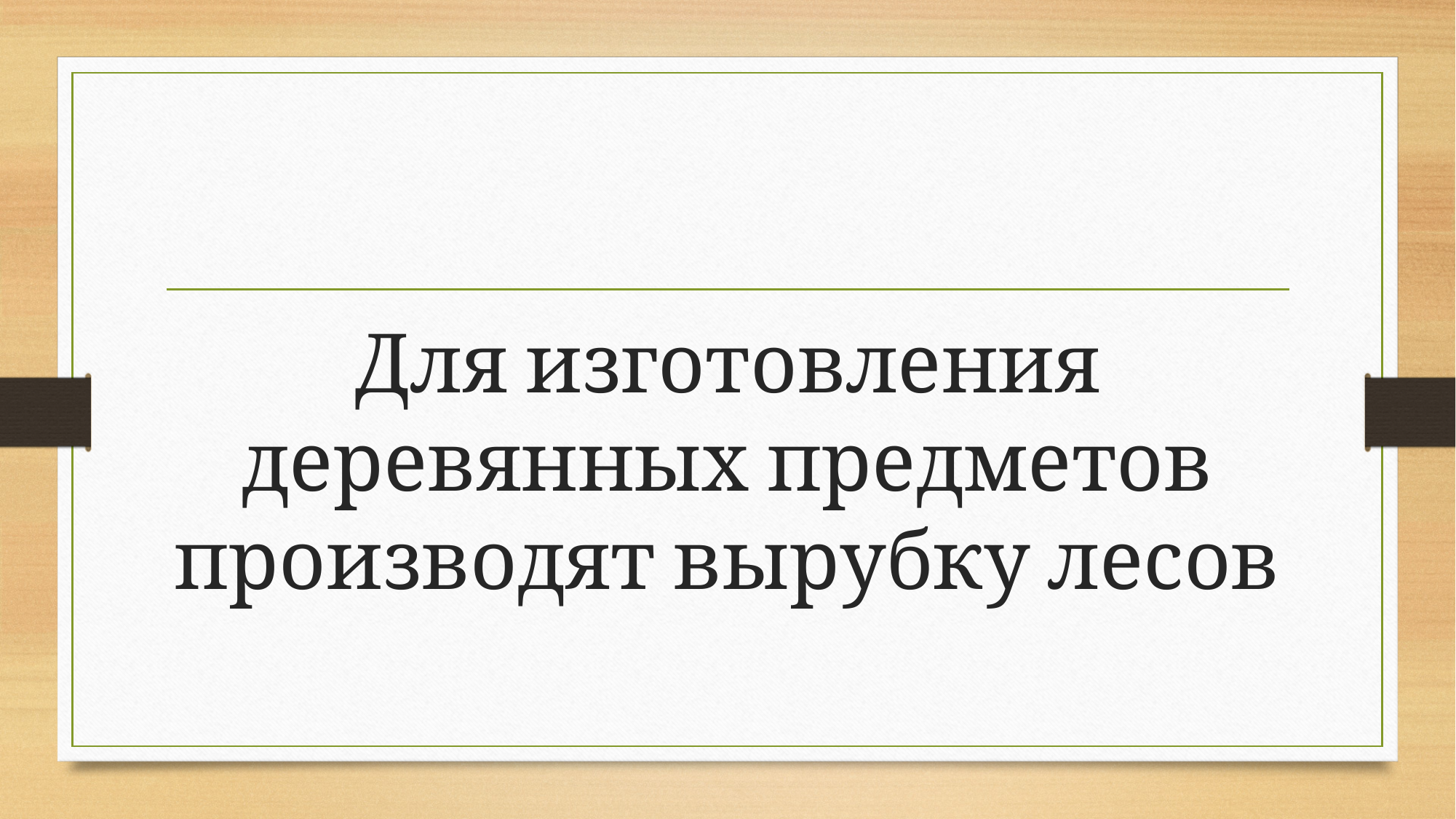

#
Для изготовления деревянных предметов производят вырубку лесов